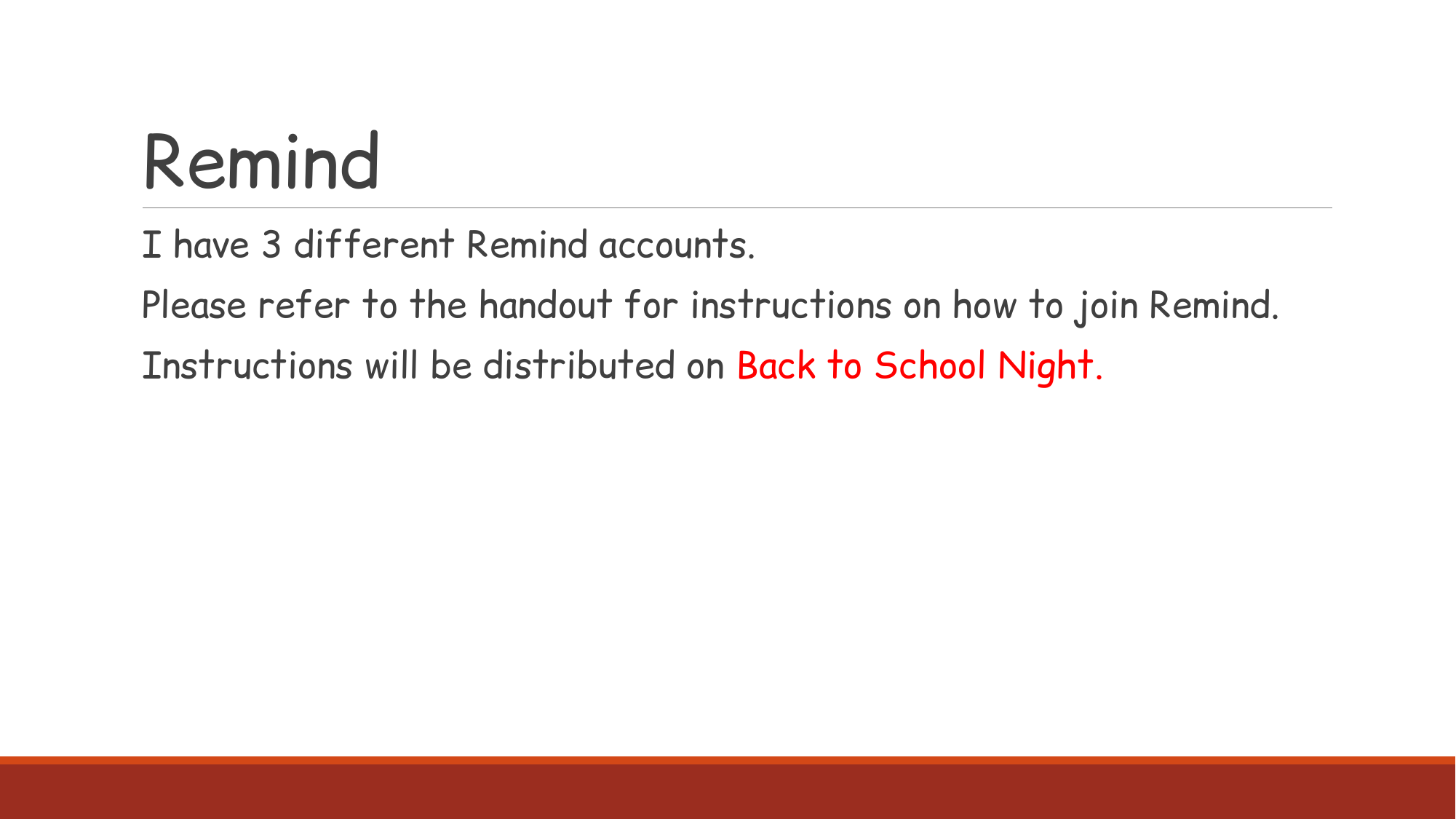

# Remind
I have 3 different Remind accounts.
Please refer to the handout for instructions on how to join Remind.
Instructions will be distributed on Back to School Night.